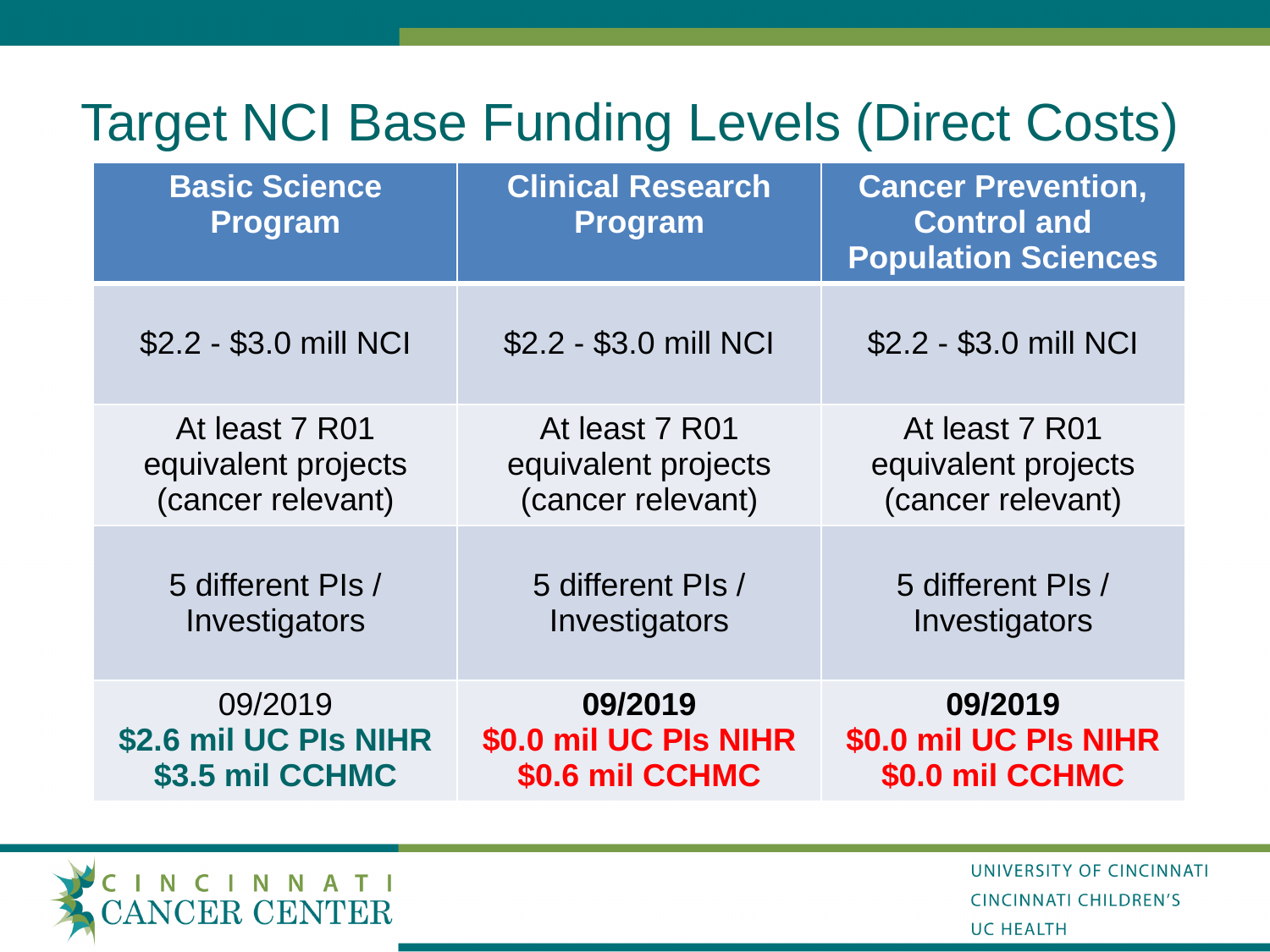

# Target NCI Base Funding Levels (Direct Costs)
| Basic Science Program | Clinical Research Program | Cancer Prevention, Control and Population Sciences |
| --- | --- | --- |
| $2.2 - $3.0 mill NCI | $2.2 - $3.0 mill NCI | $2.2 - $3.0 mill NCI |
| At least 7 R01 equivalent projects (cancer relevant) | At least 7 R01 equivalent projects (cancer relevant) | At least 7 R01 equivalent projects (cancer relevant) |
| 5 different PIs / Investigators | 5 different PIs / Investigators | 5 different PIs / Investigators |
| 09/2019 $2.6 mil UC PIs NIHR $3.5 mil CCHMC | 09/2019 $0.0 mil UC PIs NIHR $0.6 mil CCHMC | 09/2019 $0.0 mil UC PIs NIHR $0.0 mil CCHMC |